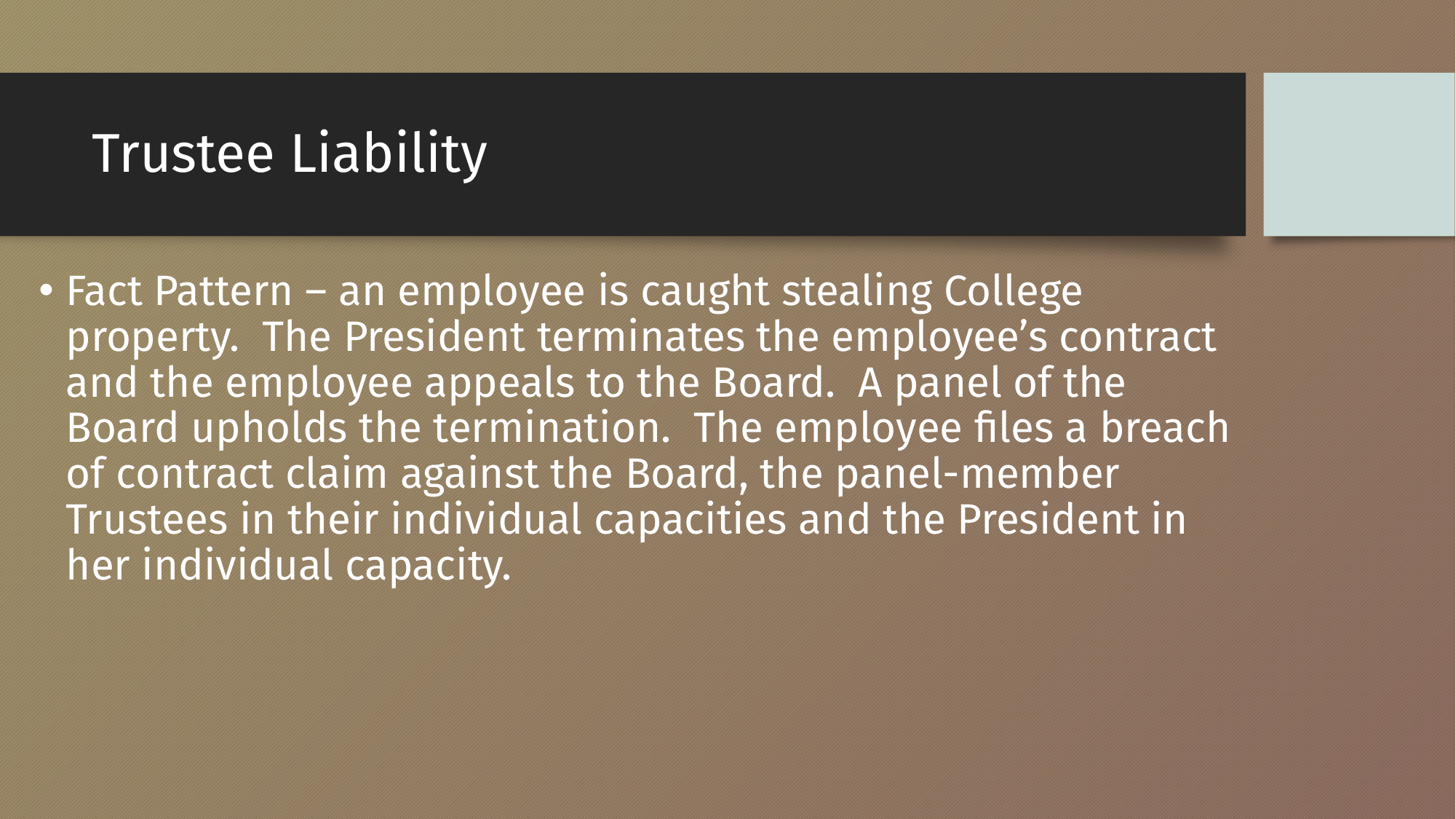

# Trustee Liability
Fact Pattern – an employee is caught stealing College property.  The President terminates the employee’s contract and the employee appeals to the Board.  A panel of the Board upholds the termination.  The employee files a breach of contract claim against the Board, the panel-member Trustees in their individual capacities and the President in her individual capacity.